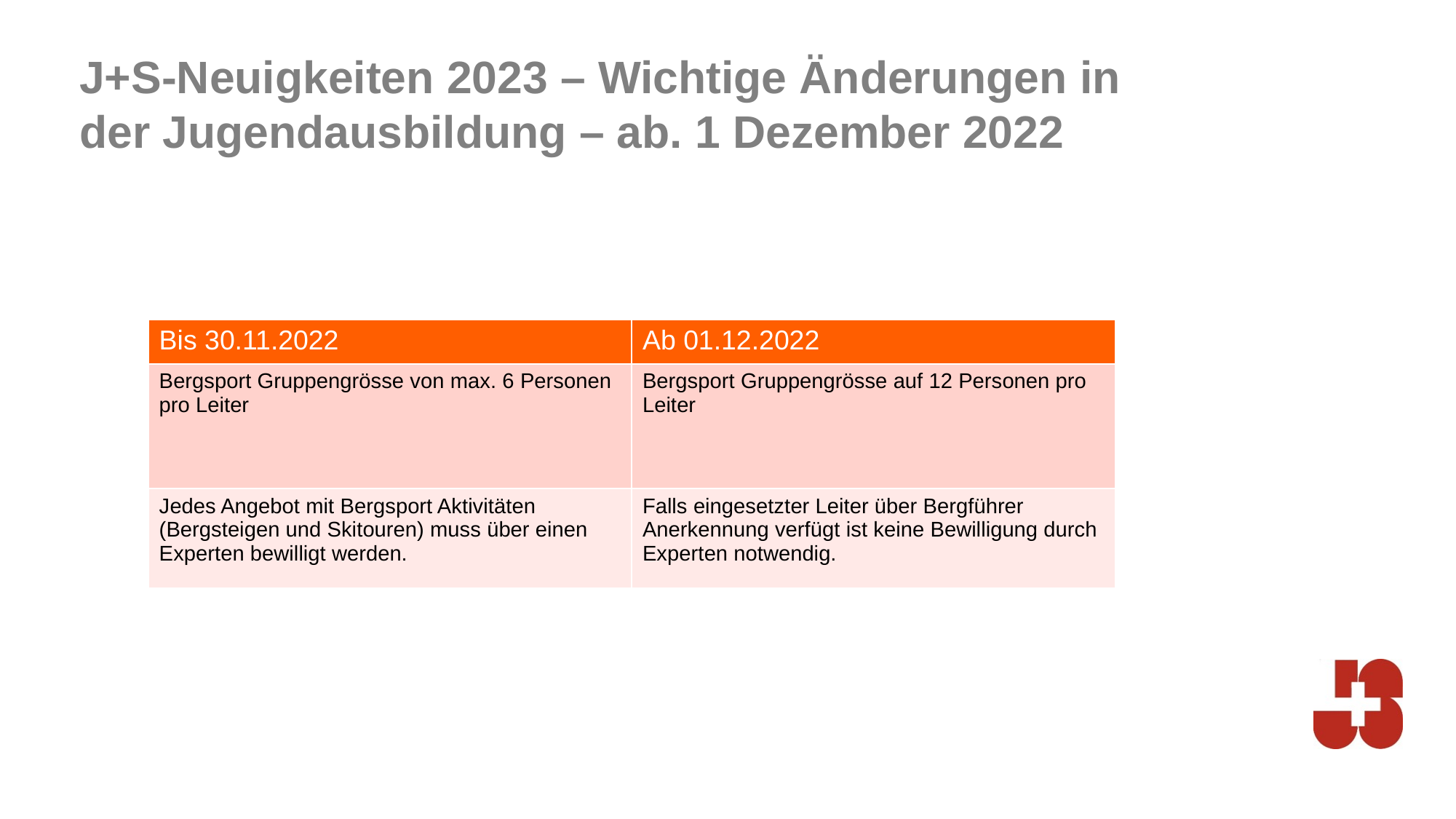

J+S-Neuigkeiten 2023 – Wichtige Änderungen in der Jugendausbildung – ab. 1 Dezember 2022

| Bis 30.11.2022 | Ab 01.12.2022 |
| --- | --- |
| Bergsport Gruppengrösse von max. 6 Personen pro Leiter | Bergsport Gruppengrösse auf 12 Personen pro Leiter |
| Jedes Angebot mit Bergsport Aktivitäten (Bergsteigen und Skitouren) muss über einen Experten bewilligt werden. | Falls eingesetzter Leiter über Bergführer Anerkennung verfügt ist keine Bewilligung durch Experten notwendig. |